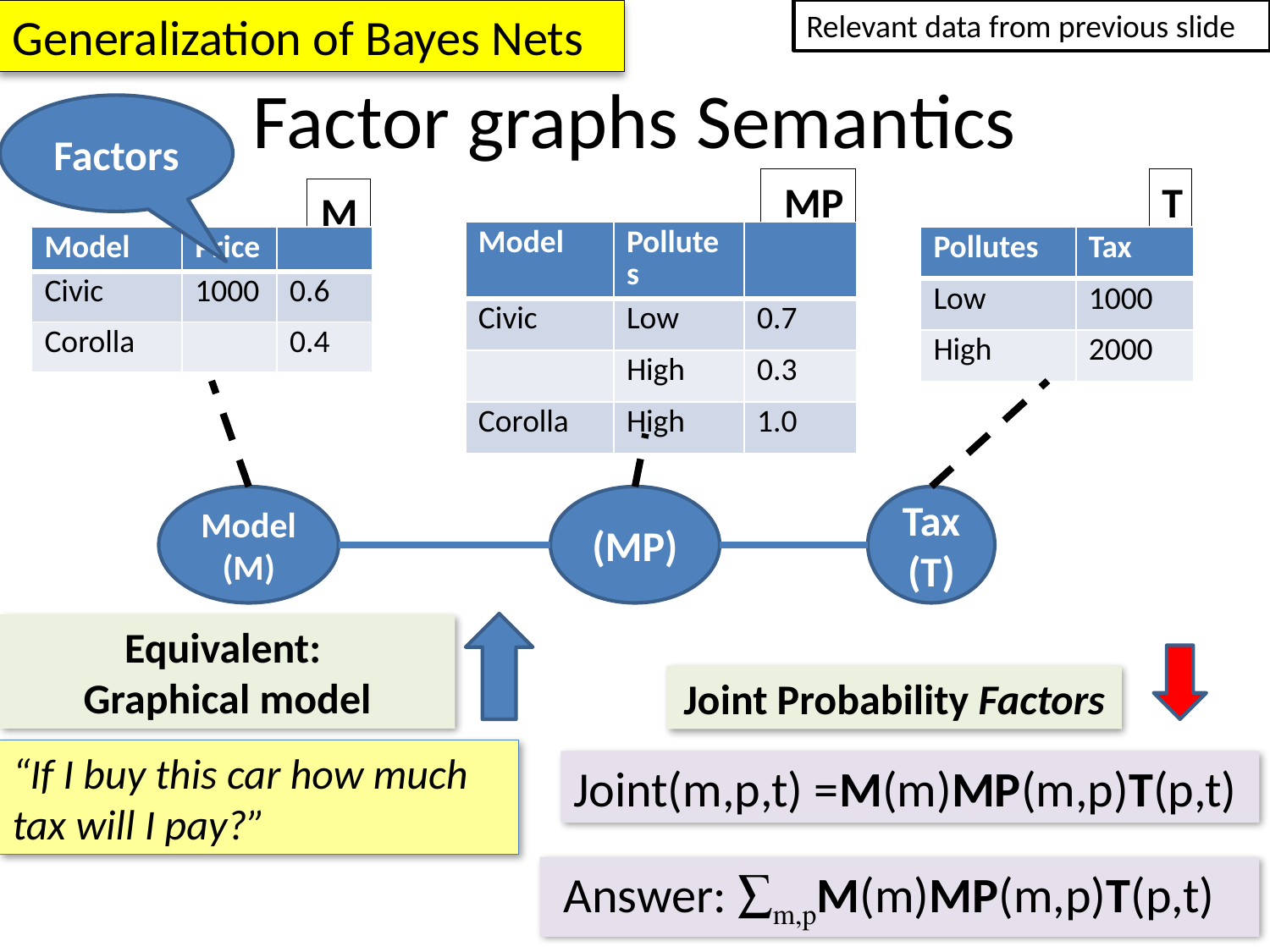

Generalization of Bayes Nets
Relevant data from previous slide
# Factor graphs Semantics
Factors
MP
T
M
| Model | Pollutes |  |
| --- | --- | --- |
| Civic | Low | 0.7 |
|  | High | 0.3 |
| Corolla | High | 1.0 |
| Model | Price |  |
| --- | --- | --- |
| Civic | 1000 | 0.6 |
| Corolla |  | 0.4 |
| Pollutes | Tax |
| --- | --- |
| Low | 1000 |
| High | 2000 |
Model (M)
(MP)
Tax (T)

Equivalent:
Graphical model

Joint Probability Factors
“If I buy this car how much tax will I pay?”
Joint(m,p,t) =M(m)MP(m,p)T(p,t)
 Answer: ∑m,pM(m)MP(m,p)T(p,t)
36